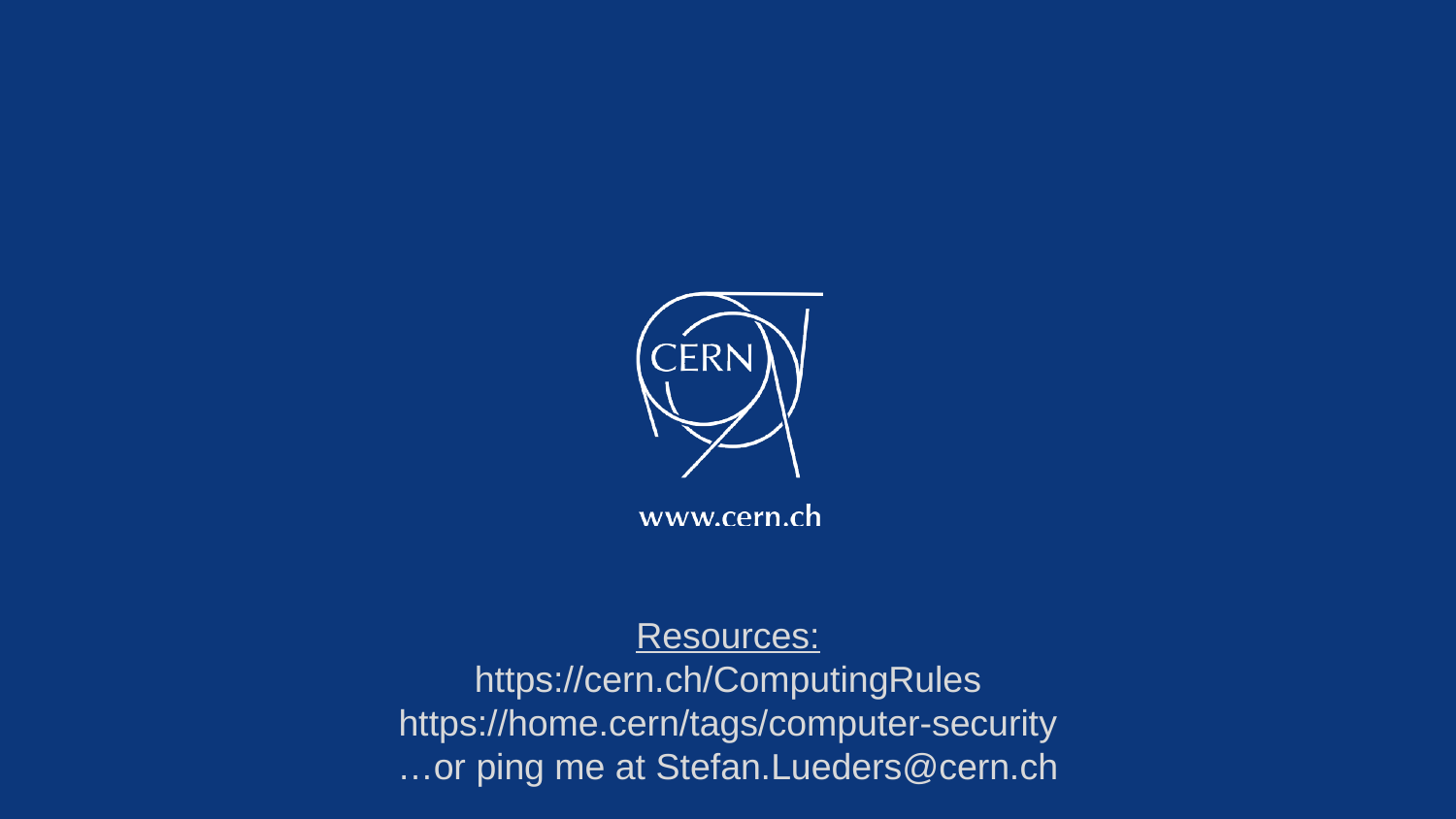

Resources:
https://cern.ch/ComputingRules
https://home.cern/tags/computer-security
…or ping me at Stefan.Lueders@cern.ch